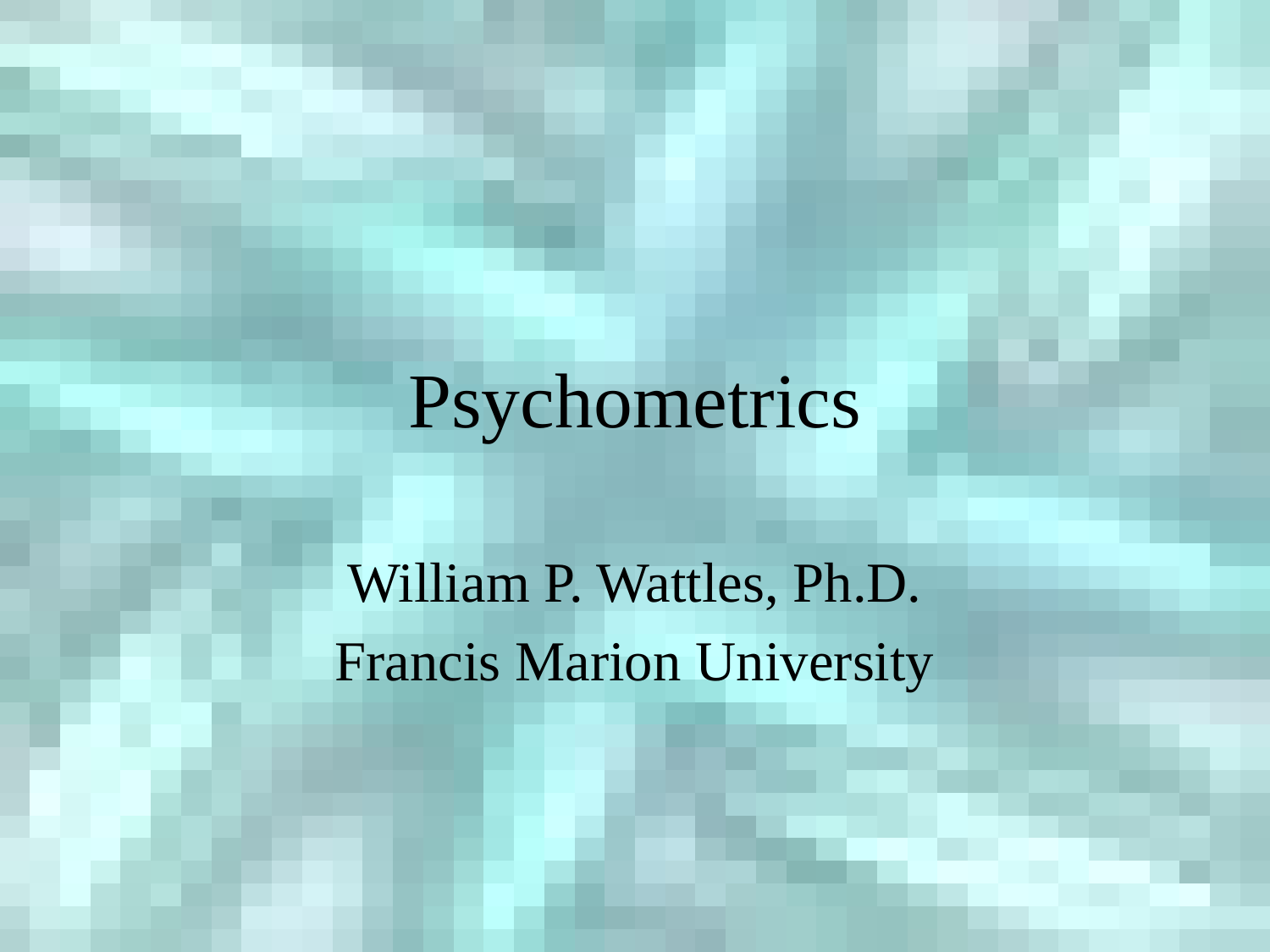

# Psychometrics
William P. Wattles, Ph.D.
Francis Marion University